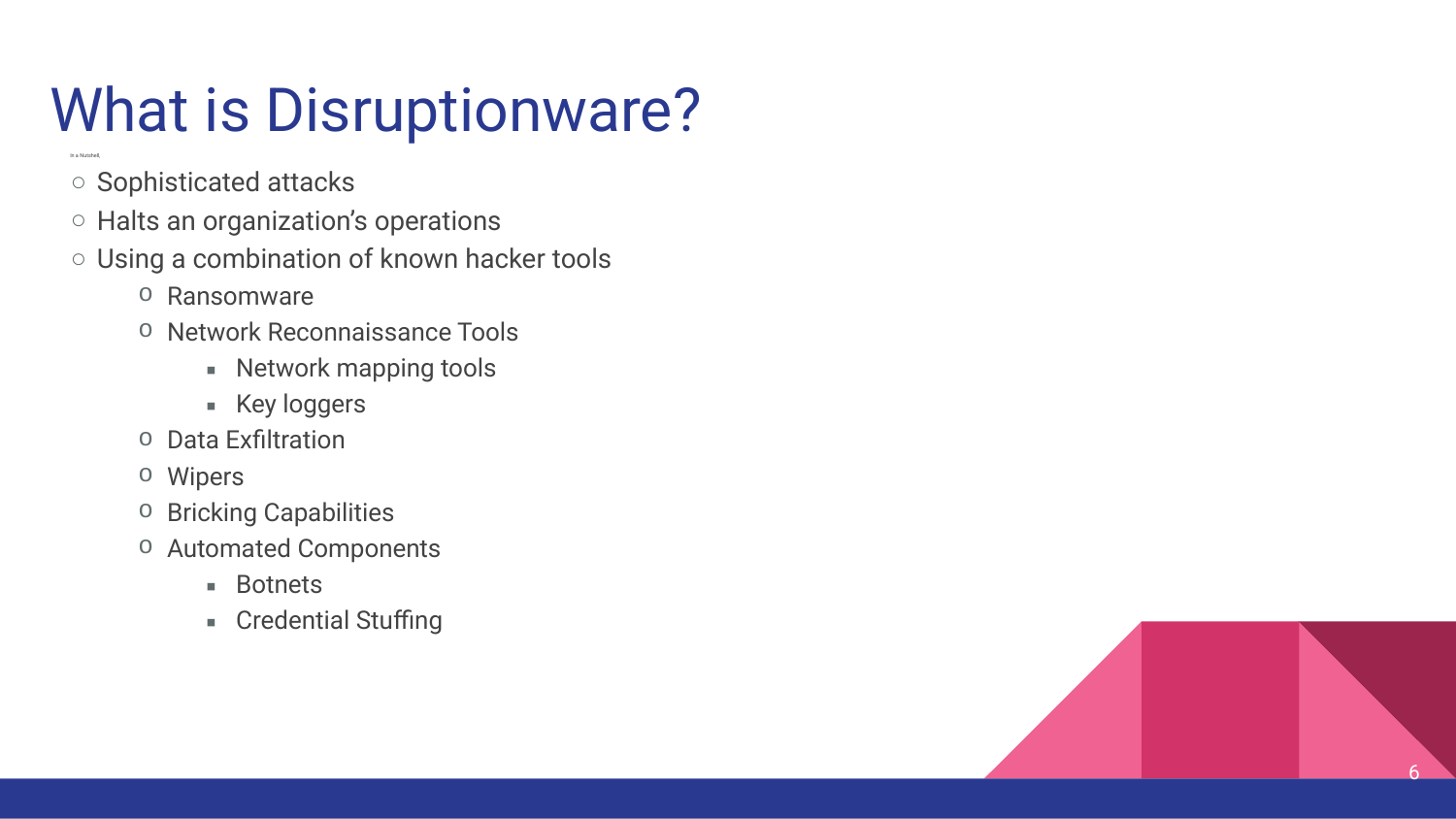

# What is Disruptionware?
In a Nutshell,
Sophisticated attacks
Halts an organization’s operations
Using a combination of known hacker tools
Ransomware
Network Reconnaissance Tools
Network mapping tools
Key loggers
Data Exfiltration
Wipers
Bricking Capabilities
Automated Components
Botnets
Credential Stuffing

6